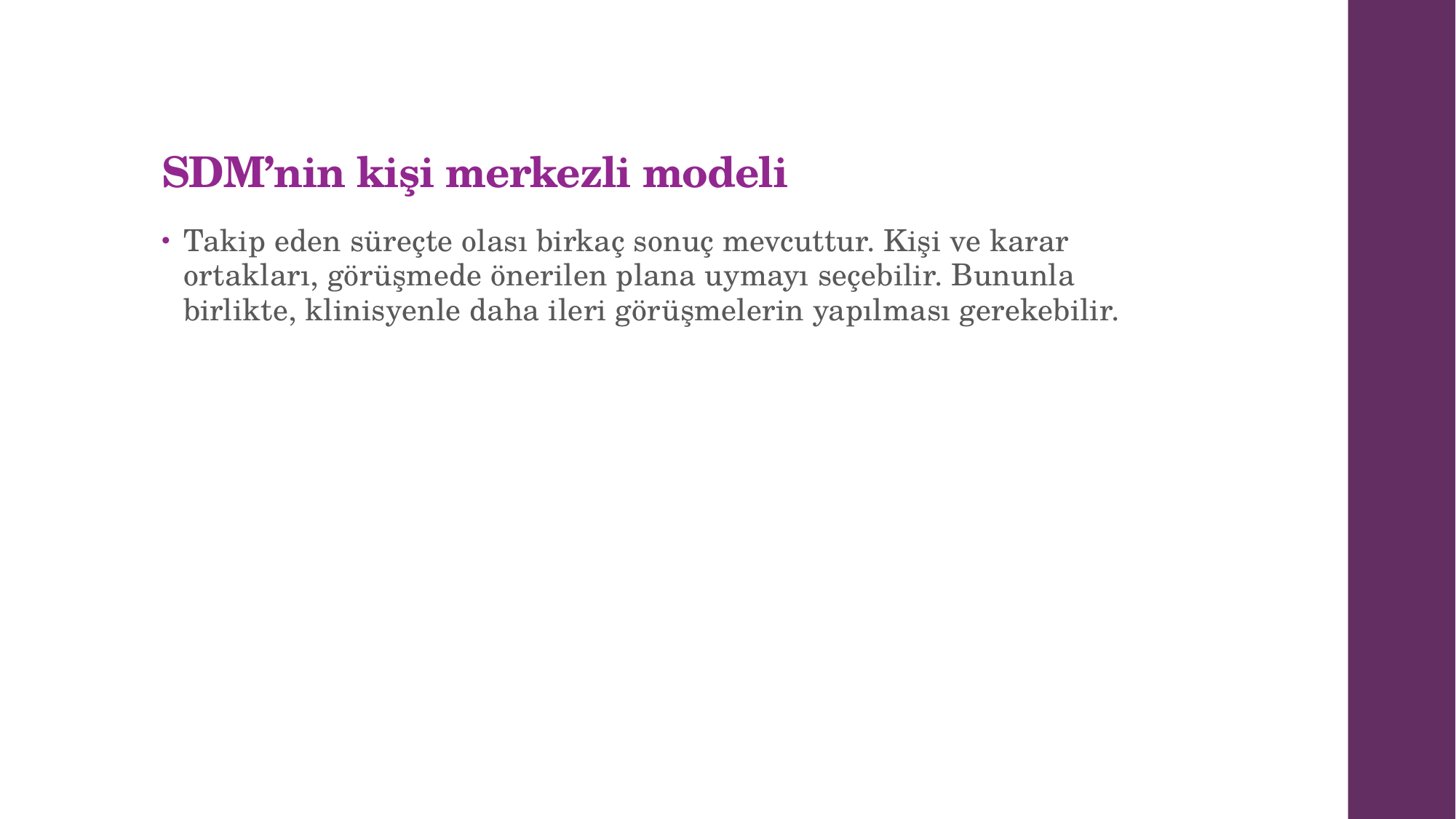

# SDM’nin kişi merkezli modeli
Takip eden süreçte olası birkaç sonuç mevcuttur. Kişi ve karar ortakları, görüşmede önerilen plana uymayı seçebilir. Bununla birlikte, klinisyenle daha ileri görüşmelerin yapılması gerekebilir.